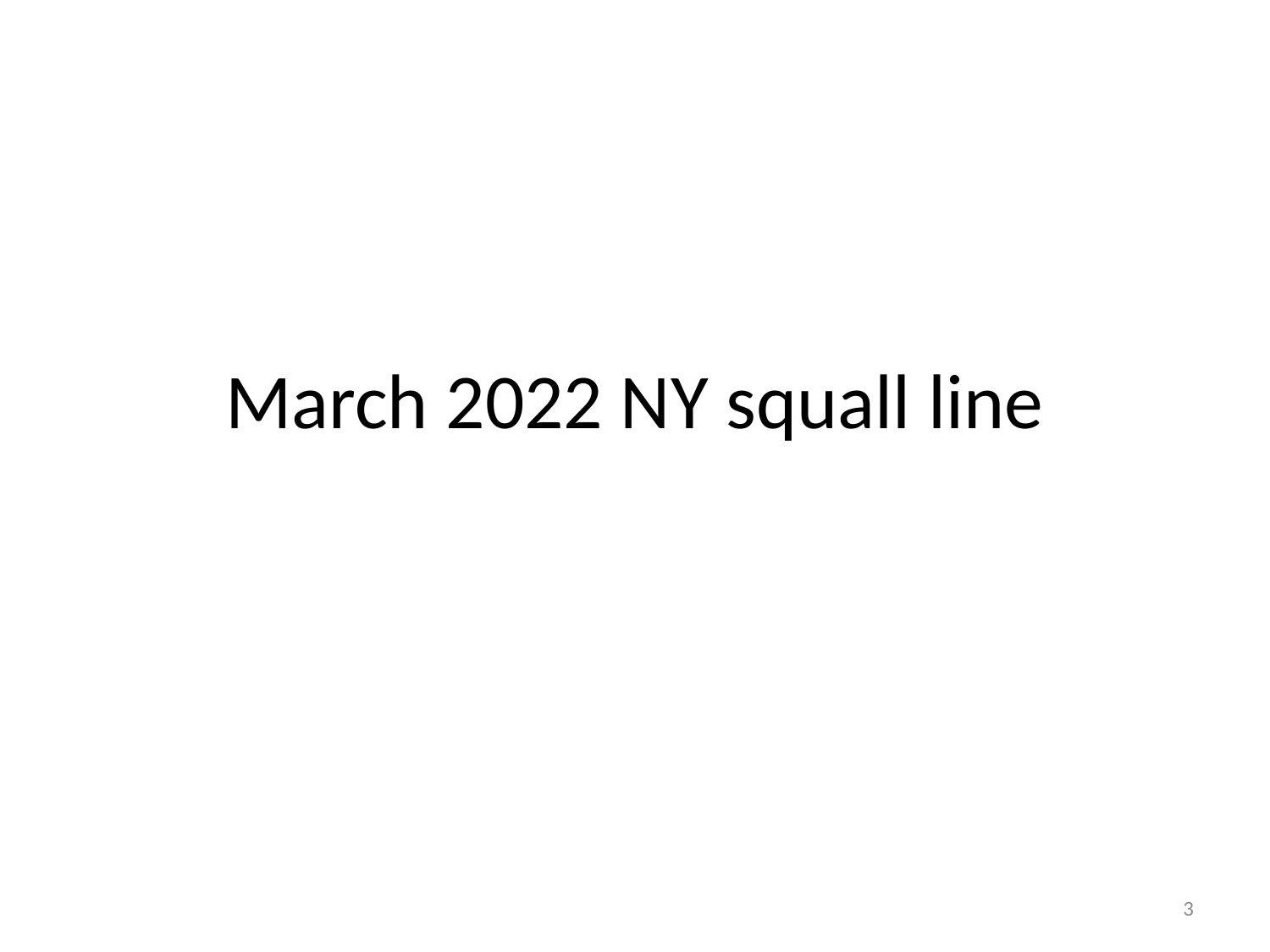

# March 2022 NY squall line

3